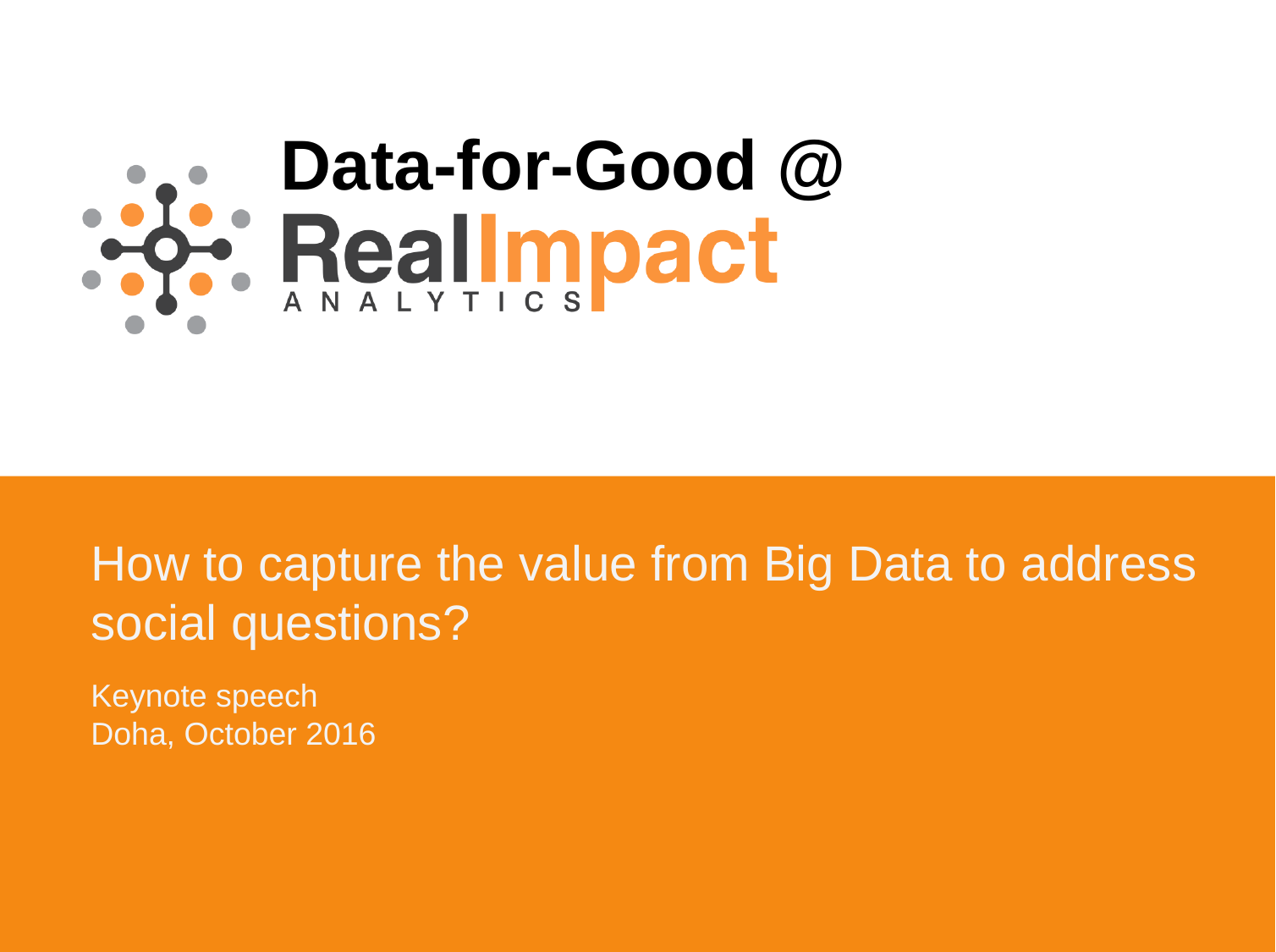

Data-for-Good @
# How to capture the value from Big Data to address social questions?
Keynote speech
Doha, October 2016